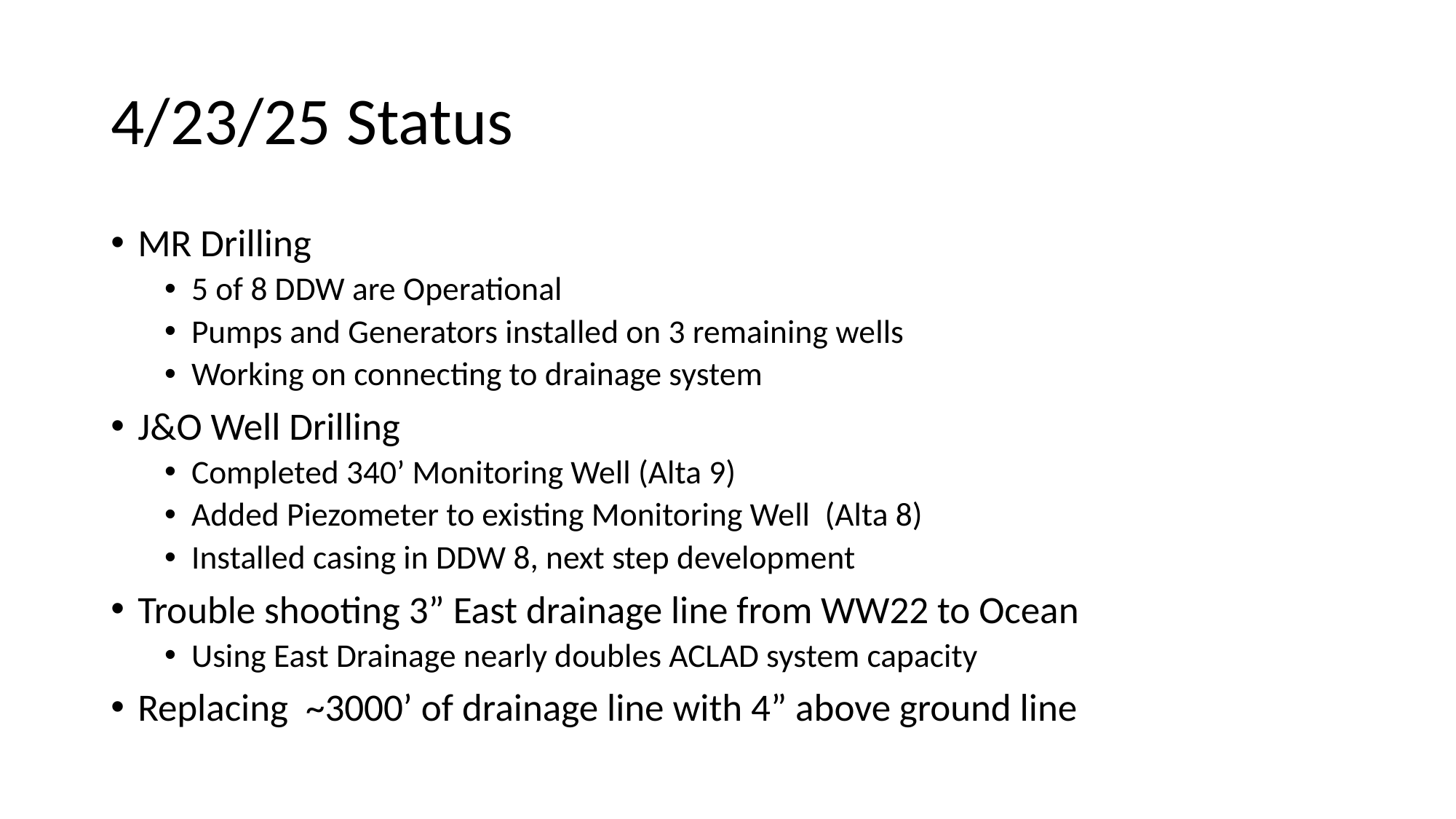

# 4/23/25 Status
MR Drilling
5 of 8 DDW are Operational
Pumps and Generators installed on 3 remaining wells
Working on connecting to drainage system
J&O Well Drilling
Completed 340’ Monitoring Well (Alta 9)
Added Piezometer to existing Monitoring Well  (Alta 8)
Installed casing in DDW 8, next step development
Trouble shooting 3” East drainage line from WW22 to Ocean
Using East Drainage nearly doubles ACLAD system capacity
Replacing  ~3000’ of drainage line with 4” above ground line